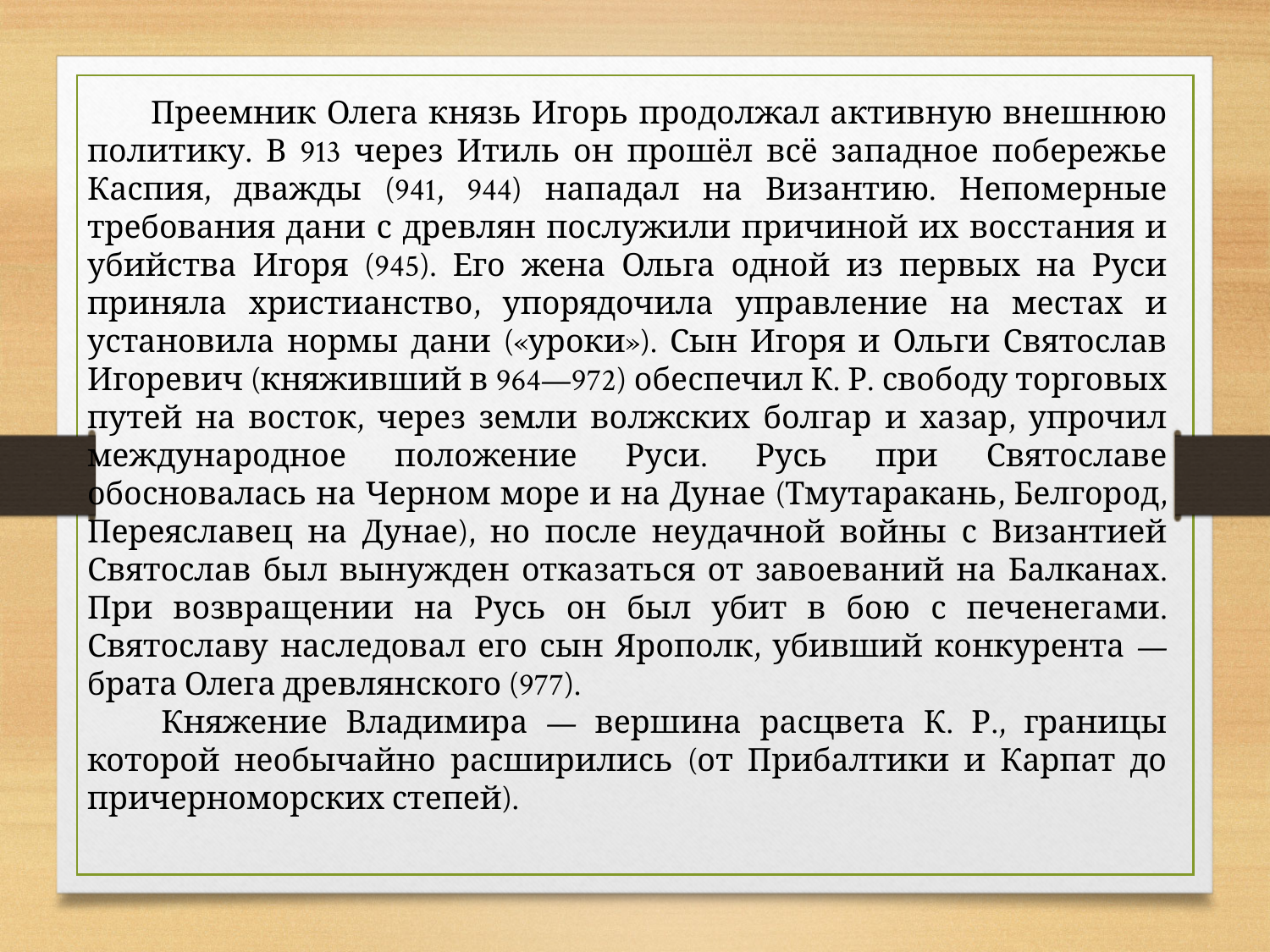

Преемник Олега князь Игорь продолжал активную внешнюю политику. В 913 через Итиль он прошёл всё западное побережье Каспия, дважды (941, 944) нападал на Византию. Непомерные требования дани с древлян послужили причиной их восстания и убийства Игоря (945). Его жена Ольга одной из первых на Руси приняла христианство, упорядочила управление на местах и установила нормы дани («уроки»). Сын Игоря и Ольги Святослав Игоревич (княживший в 964—972) обеспечил К. Р. свободу торговых путей на восток, через земли волжских болгар и хазар, упрочил международное положение Руси. Русь при Святославе обосновалась на Черном море и на Дунае (Тмутаракань, Белгород, Переяславец на Дунае), но после неудачной войны с Византией Святослав был вынужден отказаться от завоеваний на Балканах. При возвращении на Русь он был убит в бою с печенегами. Святославу наследовал его сын Ярополк, убивший конкурента — брата Олега древлянского (977).
    Княжение Владимира — вершина расцвета К. Р., границы которой необычайно расширились (от Прибалтики и Карпат до причерноморских степей).